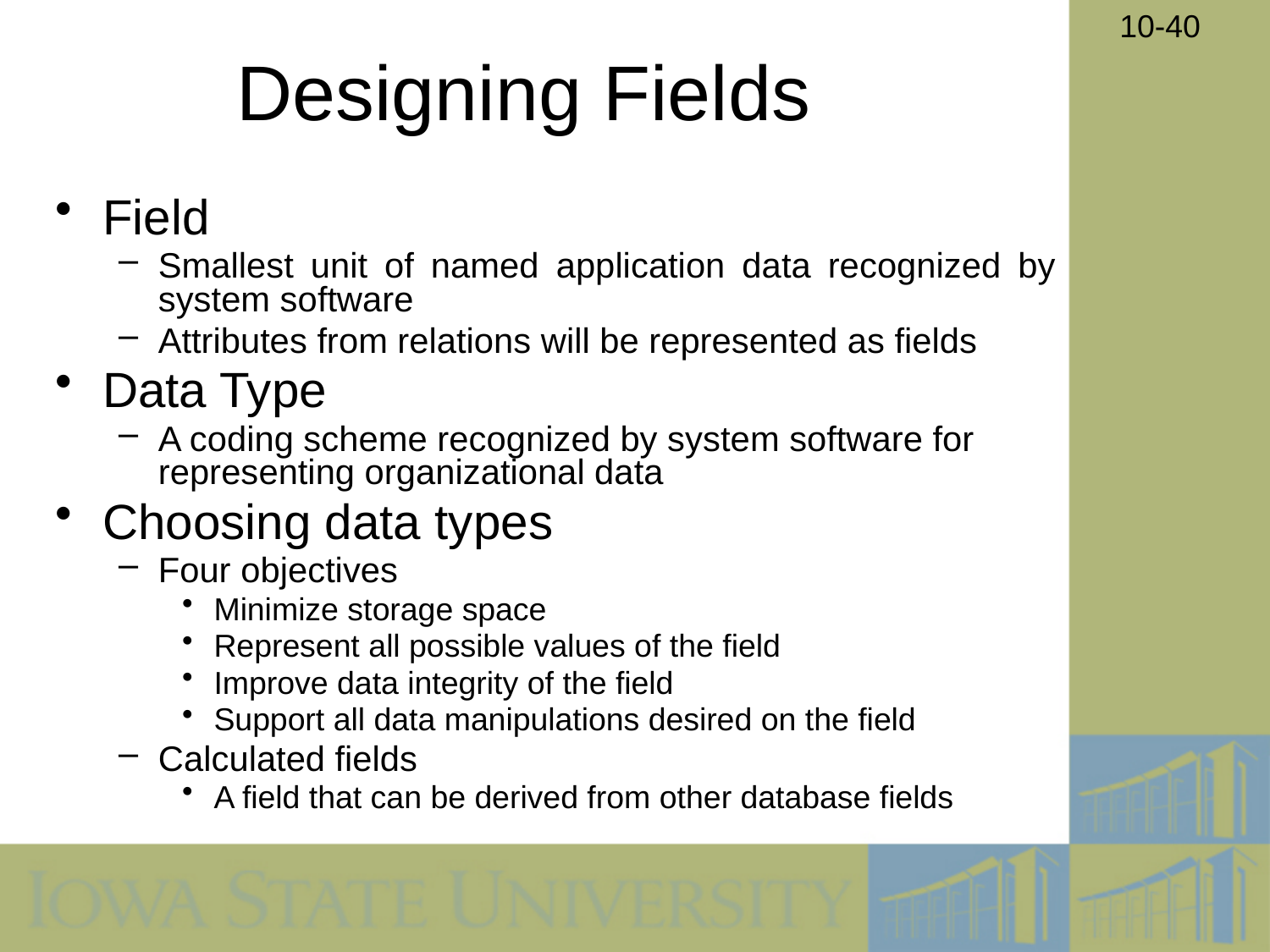

# Designing Fields
Field
Smallest unit of named application data recognized by system software
Attributes from relations will be represented as fields
Data Type
A coding scheme recognized by system software for representing organizational data
Choosing data types
Four objectives
Minimize storage space
Represent all possible values of the field
Improve data integrity of the field
Support all data manipulations desired on the field
Calculated fields
A field that can be derived from other database fields